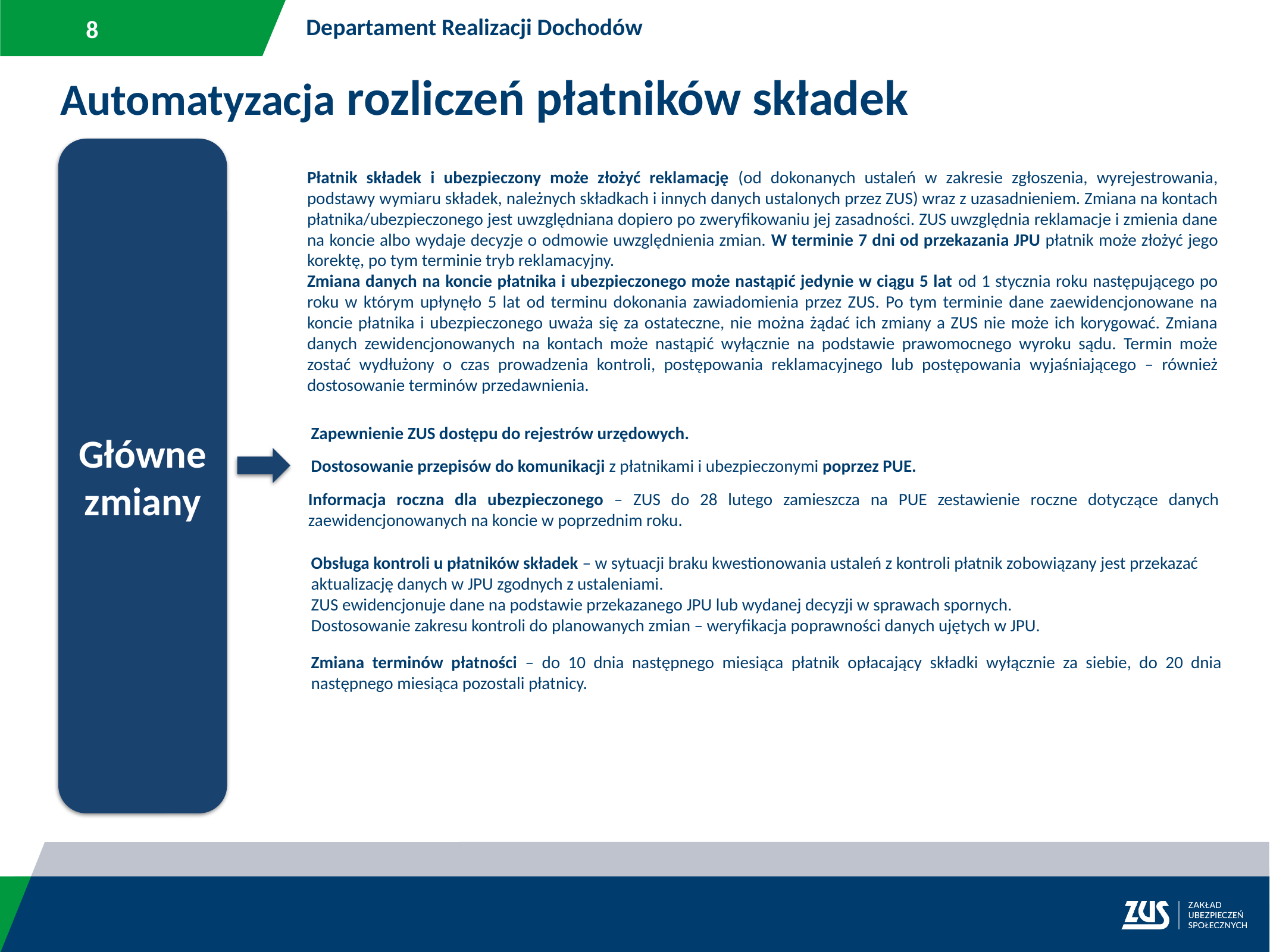

Departament Realizacji Dochodów
Automatyzacja rozliczeń płatników składek
Główne
zmiany
Płatnik składek i ubezpieczony może złożyć reklamację (od dokonanych ustaleń w zakresie zgłoszenia, wyrejestrowania, podstawy wymiaru składek, należnych składkach i innych danych ustalonych przez ZUS) wraz z uzasadnieniem. Zmiana na kontach płatnika/ubezpieczonego jest uwzględniana dopiero po zweryfikowaniu jej zasadności. ZUS uwzględnia reklamacje i zmienia dane na koncie albo wydaje decyzje o odmowie uwzględnienia zmian. W terminie 7 dni od przekazania JPU płatnik może złożyć jego korektę, po tym terminie tryb reklamacyjny.
Zmiana danych na koncie płatnika i ubezpieczonego może nastąpić jedynie w ciągu 5 lat od 1 stycznia roku następującego po roku w którym upłynęło 5 lat od terminu dokonania zawiadomienia przez ZUS. Po tym terminie dane zaewidencjonowane na koncie płatnika i ubezpieczonego uważa się za ostateczne, nie można żądać ich zmiany a ZUS nie może ich korygować. Zmiana danych zewidencjonowanych na kontach może nastąpić wyłącznie na podstawie prawomocnego wyroku sądu. Termin może zostać wydłużony o czas prowadzenia kontroli, postępowania reklamacyjnego lub postępowania wyjaśniającego – również dostosowanie terminów przedawnienia.
Zapewnienie ZUS dostępu do rejestrów urzędowych.

Dostosowanie przepisów do komunikacji z płatnikami i ubezpieczonymi poprzez PUE.
Informacja roczna dla ubezpieczonego – ZUS do 28 lutego zamieszcza na PUE zestawienie roczne dotyczące danych zaewidencjonowanych na koncie w poprzednim roku.
Obsługa kontroli u płatników składek – w sytuacji braku kwestionowania ustaleń z kontroli płatnik zobowiązany jest przekazać aktualizację danych w JPU zgodnych z ustaleniami.
ZUS ewidencjonuje dane na podstawie przekazanego JPU lub wydanej decyzji w sprawach spornych.
Dostosowanie zakresu kontroli do planowanych zmian – weryfikacja poprawności danych ujętych w JPU.
Zmiana terminów płatności – do 10 dnia następnego miesiąca płatnik opłacający składki wyłącznie za siebie, do 20 dnia następnego miesiąca pozostali płatnicy.